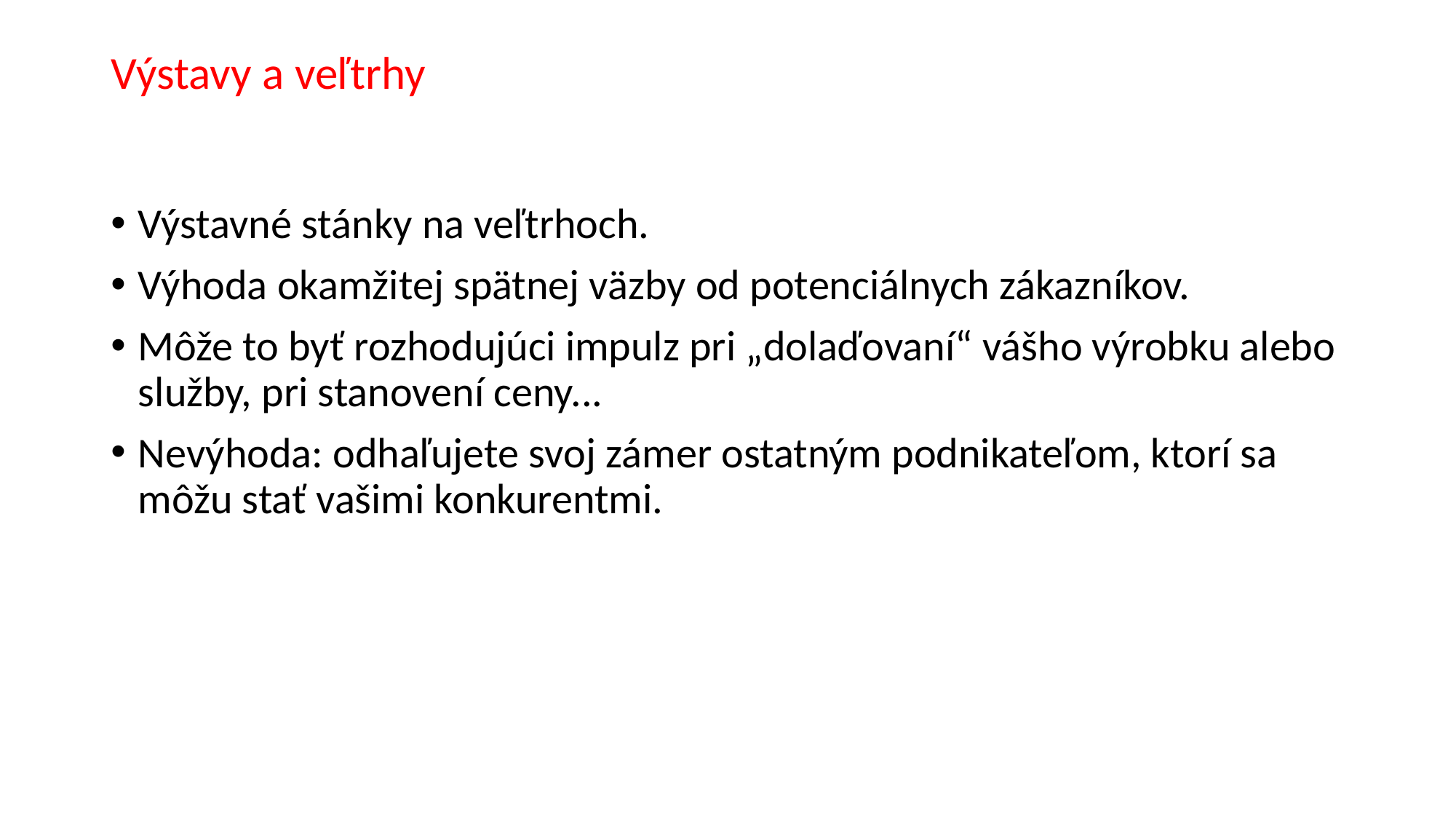

# Výstavy a veľtrhy
Výstavné stánky na veľtrhoch.
Výhoda okamžitej spätnej väzby od potenciálnych zákazníkov.
Môže to byť rozhodujúci impulz pri „dolaďovaní“ vášho výrobku alebo služby, pri stanovení ceny...
Nevýhoda: odhaľujete svoj zámer ostatným podnikateľom, ktorí sa môžu stať vašimi konkurentmi.